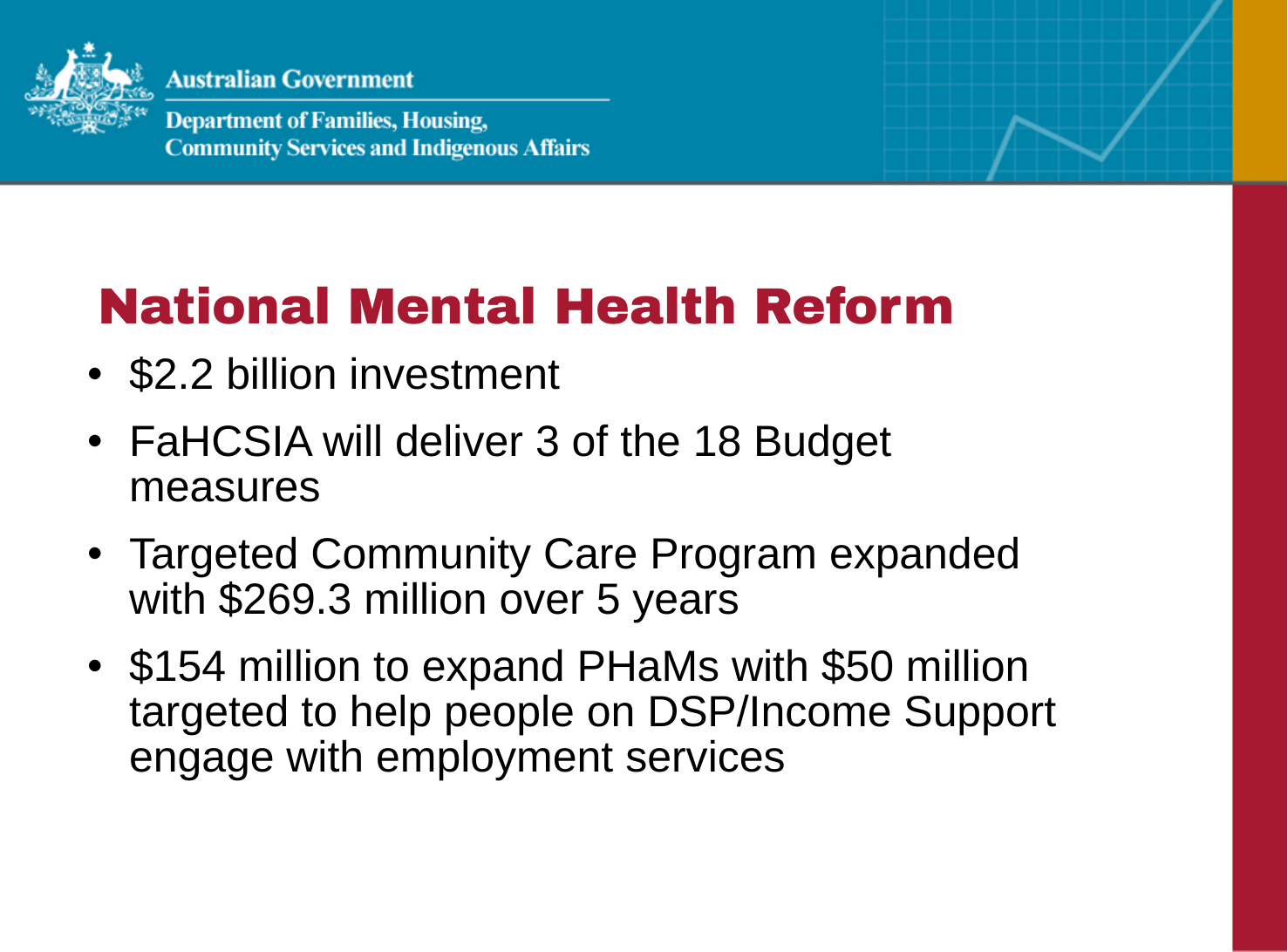

# National Mental Health Reform
$2.2 billion investment
FaHCSIA will deliver 3 of the 18 Budget measures
Targeted Community Care Program expanded with $269.3 million over 5 years
$154 million to expand PHaMs with $50 million targeted to help people on DSP/Income Support engage with employment services